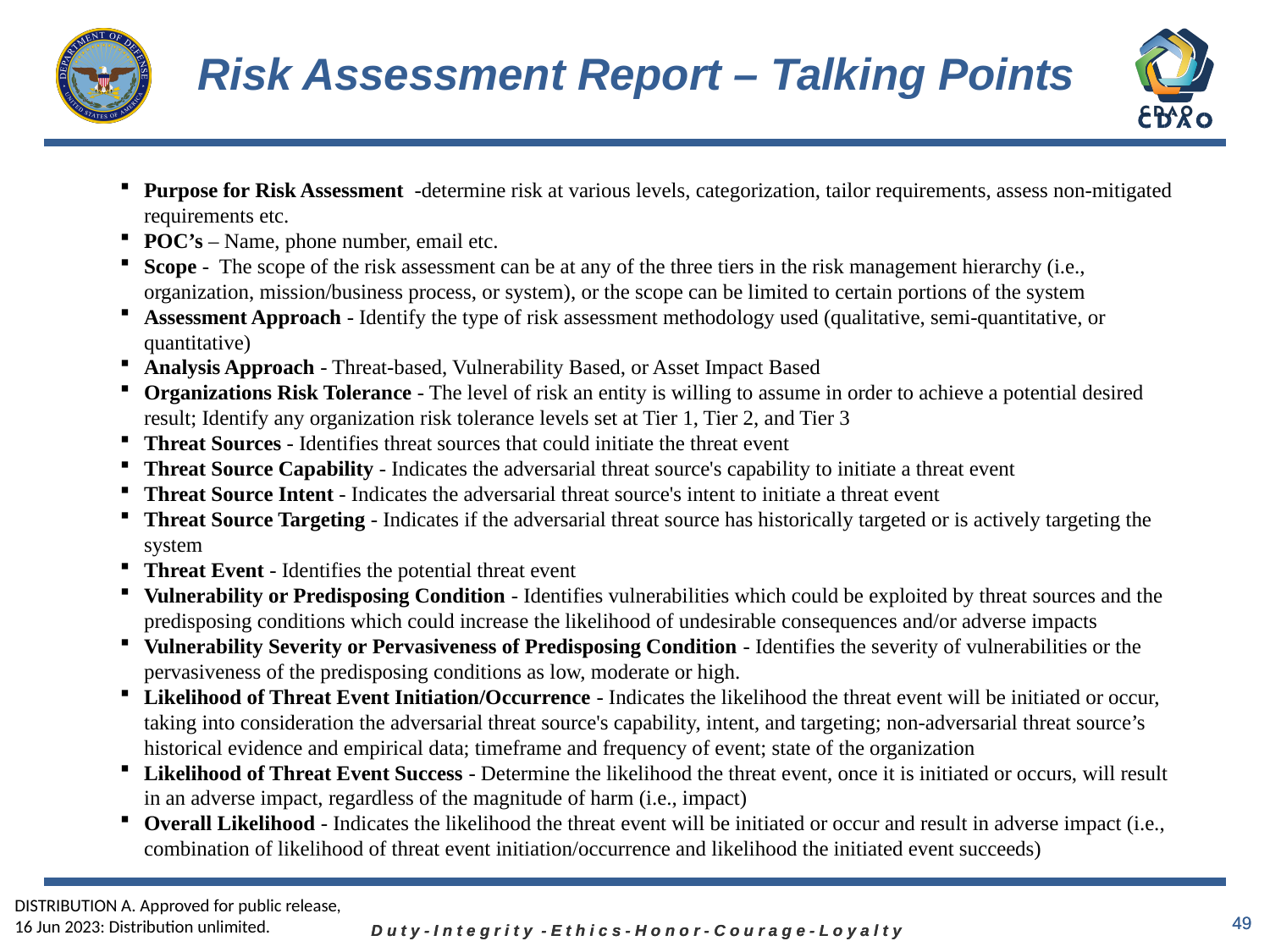

# Risk Assessment Report – Talking Points
Purpose for Risk Assessment  -determine risk at various levels, categorization, tailor requirements, assess non-mitigated requirements etc.
POC’s – Name, phone number, email etc.
Scope -  The scope of the risk assessment can be at any of the three tiers in the risk management hierarchy (i.e., organization, mission/business process, or system), or the scope can be limited to certain portions of the system
Assessment Approach - Identify the type of risk assessment methodology used (qualitative, semi-quantitative, or quantitative)
Analysis Approach - Threat-based, Vulnerability Based, or Asset Impact Based
Organizations Risk Tolerance - The level of risk an entity is willing to assume in order to achieve a potential desired result; Identify any organization risk tolerance levels set at Tier 1, Tier 2, and Tier 3
Threat Sources - Identifies threat sources that could initiate the threat event
Threat Source Capability - Indicates the adversarial threat source's capability to initiate a threat event
Threat Source Intent - Indicates the adversarial threat source's intent to initiate a threat event
Threat Source Targeting - Indicates if the adversarial threat source has historically targeted or is actively targeting the system
Threat Event - Identifies the potential threat event
Vulnerability or Predisposing Condition - Identifies vulnerabilities which could be exploited by threat sources and the predisposing conditions which could increase the likelihood of undesirable consequences and/or adverse impacts
Vulnerability Severity or Pervasiveness of Predisposing Condition - Identifies the severity of vulnerabilities or the pervasiveness of the predisposing conditions as low, moderate or high.
Likelihood of Threat Event Initiation/Occurrence - Indicates the likelihood the threat event will be initiated or occur, taking into consideration the adversarial threat source's capability, intent, and targeting; non-adversarial threat source’s historical evidence and empirical data; timeframe and frequency of event; state of the organization
Likelihood of Threat Event Success - Determine the likelihood the threat event, once it is initiated or occurs, will result in an adverse impact, regardless of the magnitude of harm (i.e., impact)
Overall Likelihood - Indicates the likelihood the threat event will be initiated or occur and result in adverse impact (i.e., combination of likelihood of threat event initiation/occurrence and likelihood the initiated event succeeds)